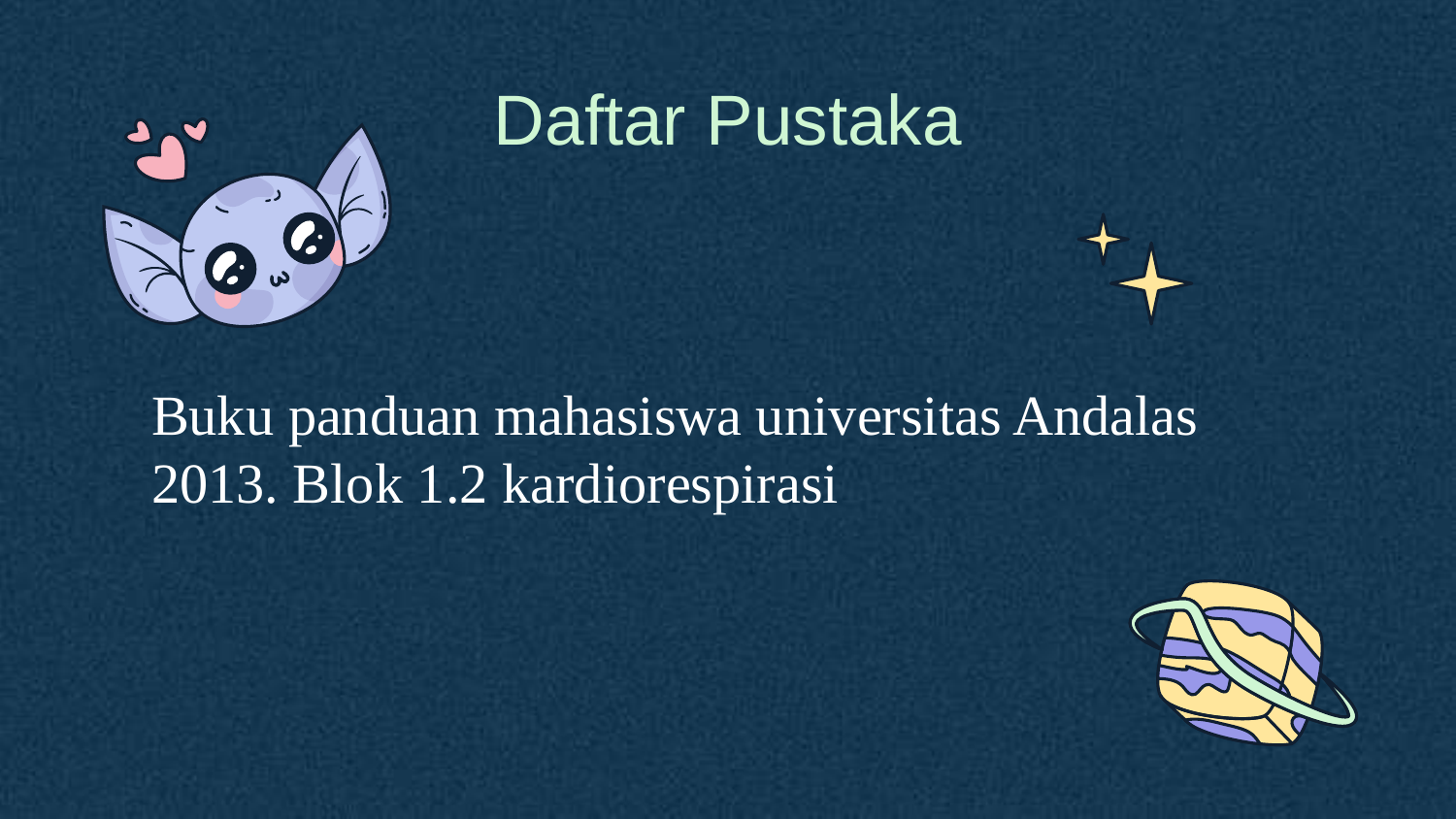

# Daftar Pustaka

Buku panduan mahasiswa universitas Andalas 2013. Blok 1.2 kardiorespirasi